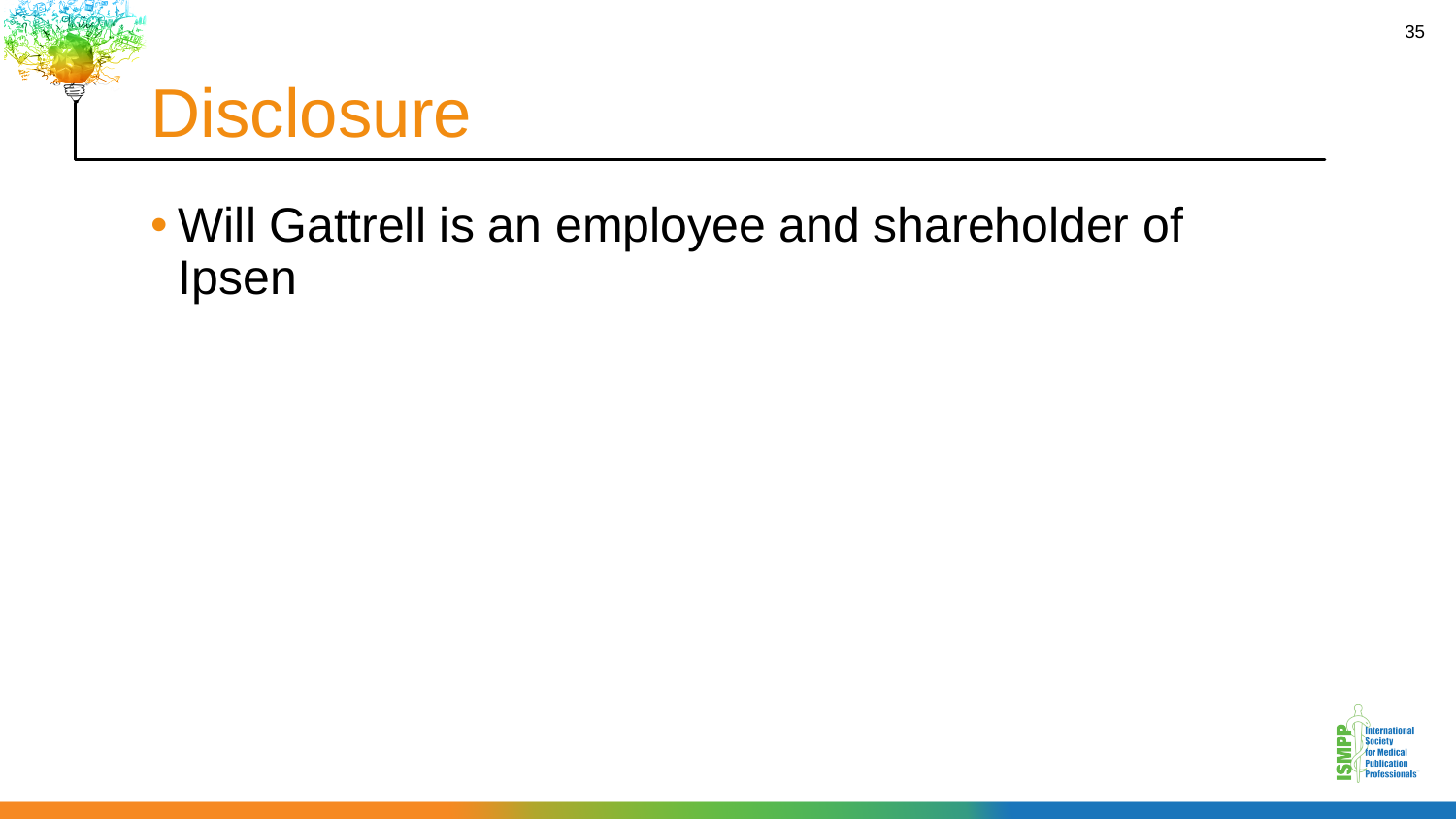

# Disclosure
35
Will Gattrell is an employee and shareholder of Ipsen